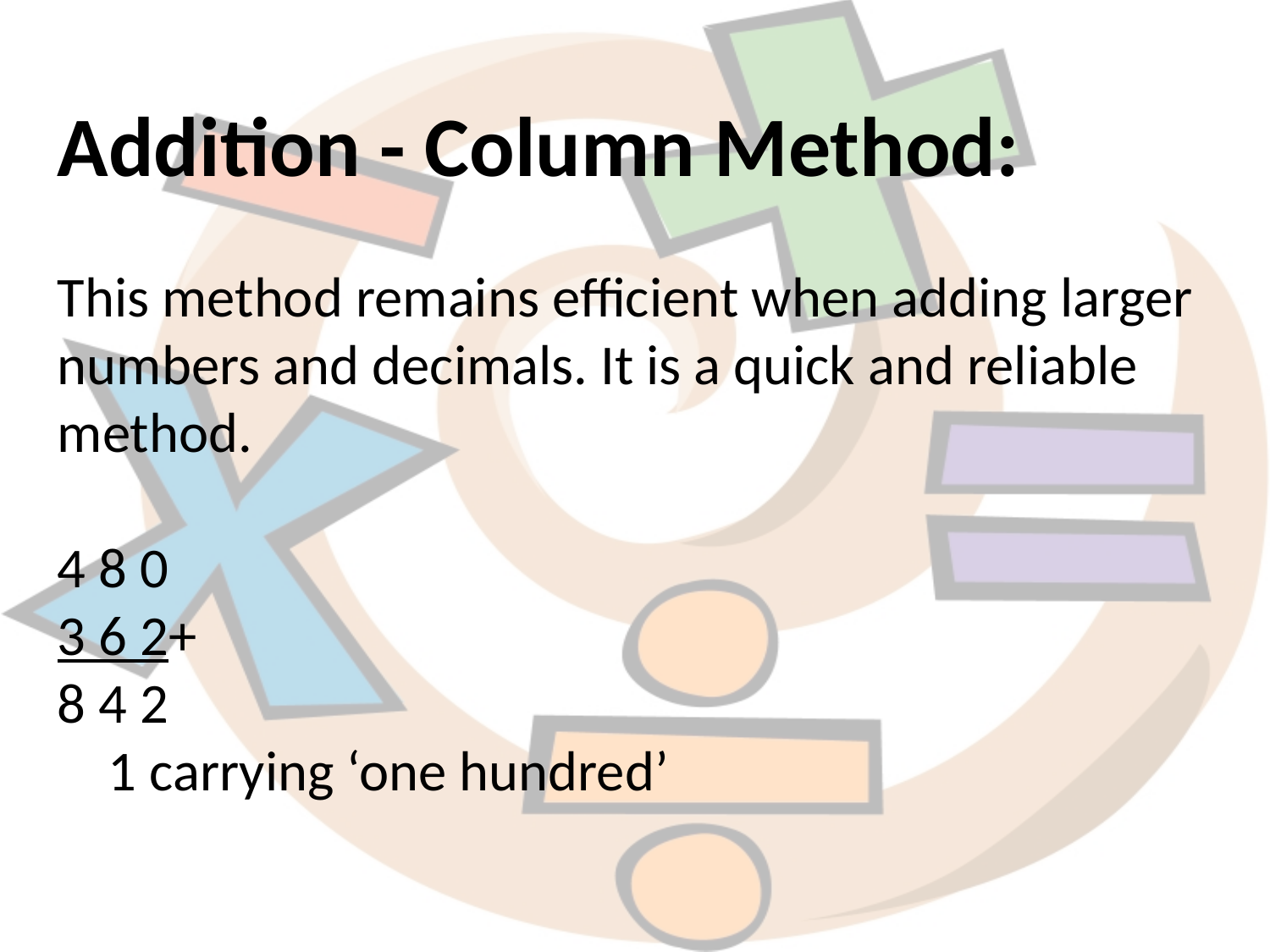

Addition - Column Method:

This method remains efficient when adding larger numbers and decimals. It is a quick and reliable method.

4 8 0
3 6 2+
8 4 2
    1 carrying ‘one hundred’